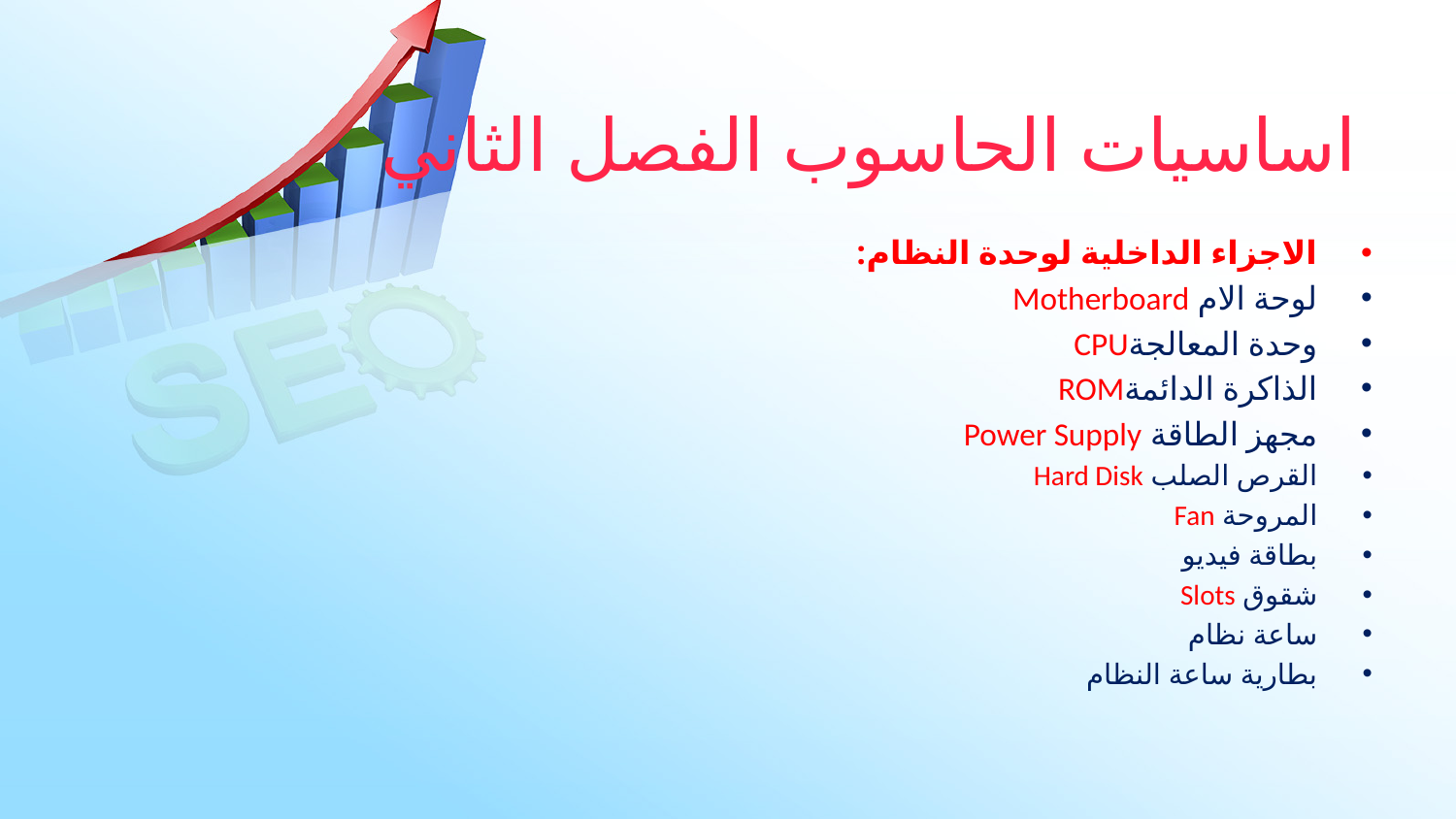

# اساسيات الحاسوب الفصل الثاني
الاجزاء الداخلية لوحدة النظام:
لوحة الام Motherboard
وحدة المعالجةCPU
الذاكرة الدائمةROM
مجهز الطاقة Power Supply
القرص الصلب Hard Disk
المروحة Fan
بطاقة فيديو
شقوق Slots
ساعة نظام
بطارية ساعة النظام